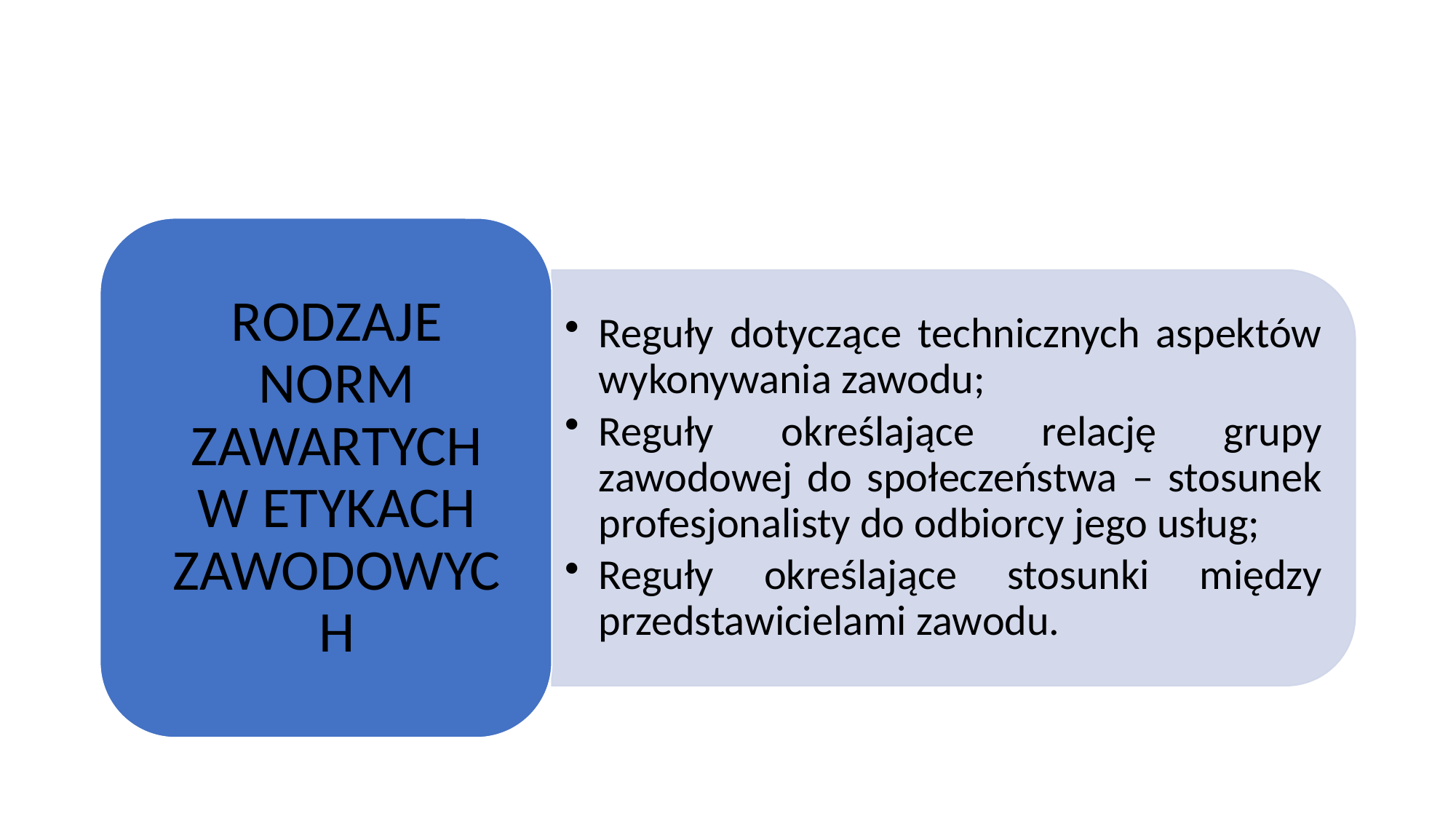

#
Reguły dotyczące technicznych aspektów wykonywania zawodu;
Reguły określające relację grupy zawodowej do społeczeństwa – stosunek profesjonalisty do odbiorcy jego usług;
Reguły określające stosunki między przedstawicielami zawodu.
RODZAJE NORM ZAWARTYCH W ETYKACH ZAWODOWYCH